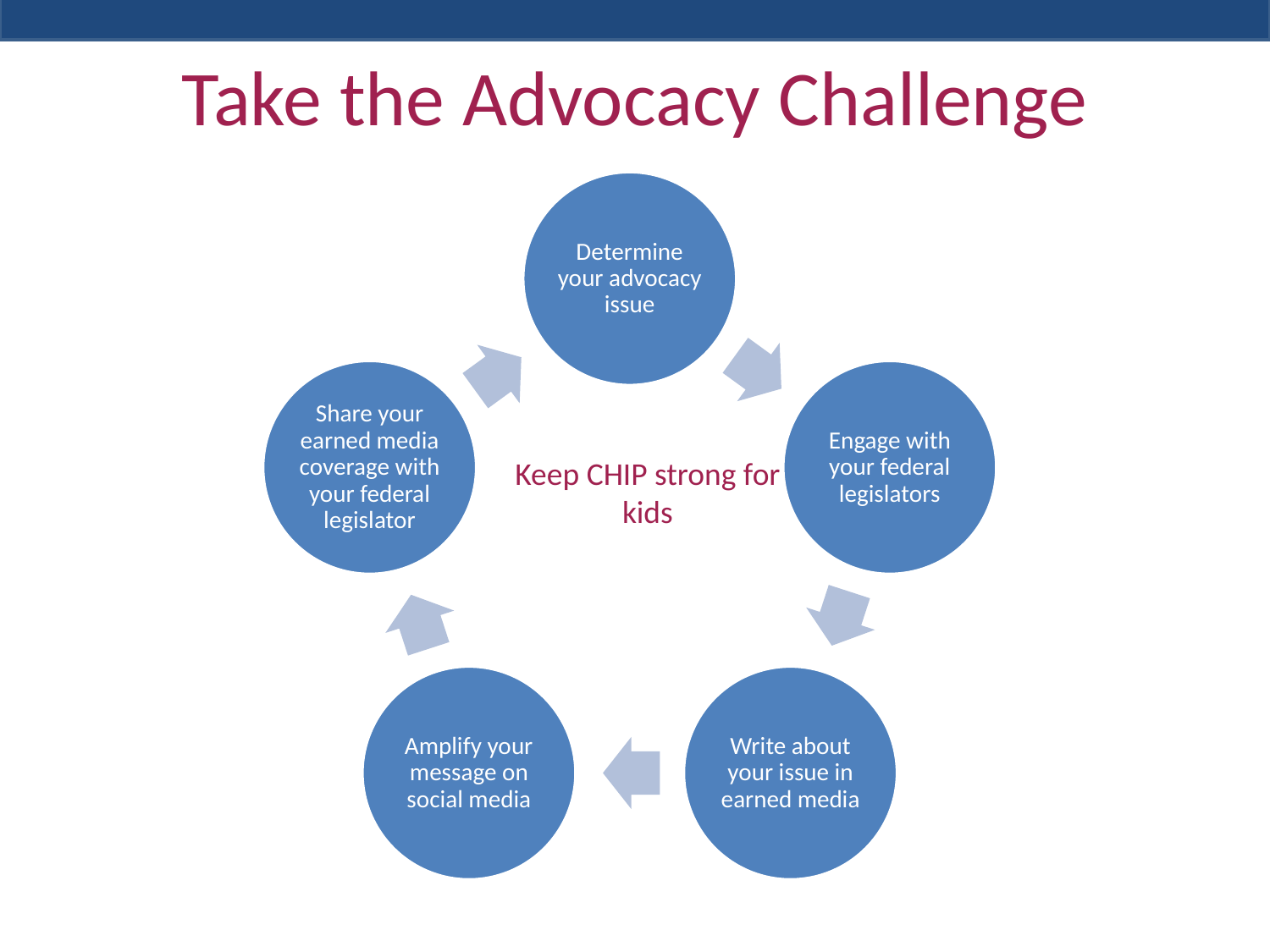

# Take the Advocacy Challenge
Determine your advocacy issue

Engage with your federal legislators

Write about your issue in earned media

Amplify your message on social media

Share your earned media coverage with your federal legislator

Keep CHIP strong for kids